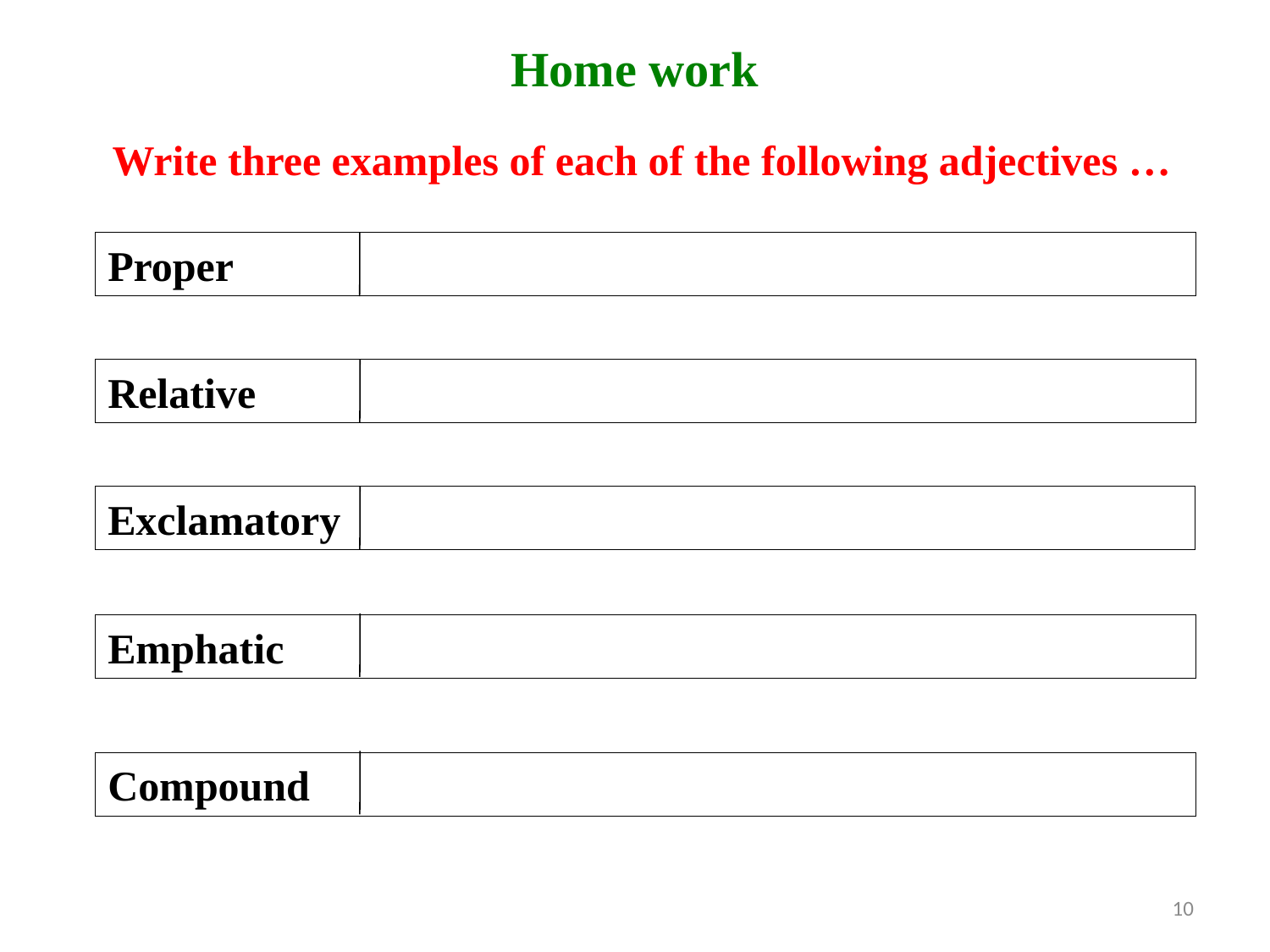

# Home work
Write three examples of each of the following adjectives …
Proper
Relative
Exclamatory
Emphatic
Compound
10